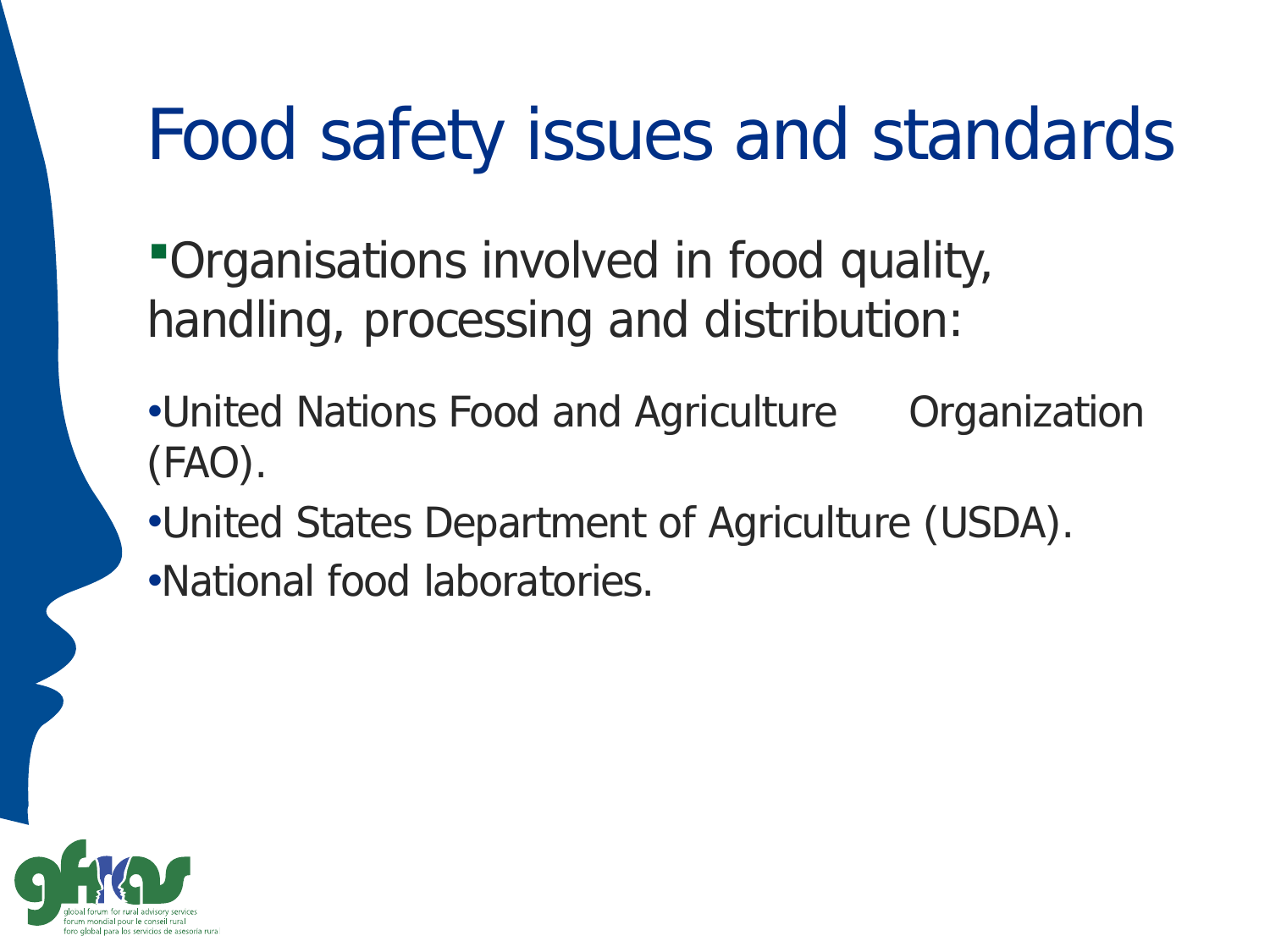

# Food safety issues and standards
Organisations involved in food quality, 	handling, processing and distribution:

United Nations Food and Agriculture 	Organization 	(FAO).
United States Department of Agriculture (USDA).
National food laboratories.